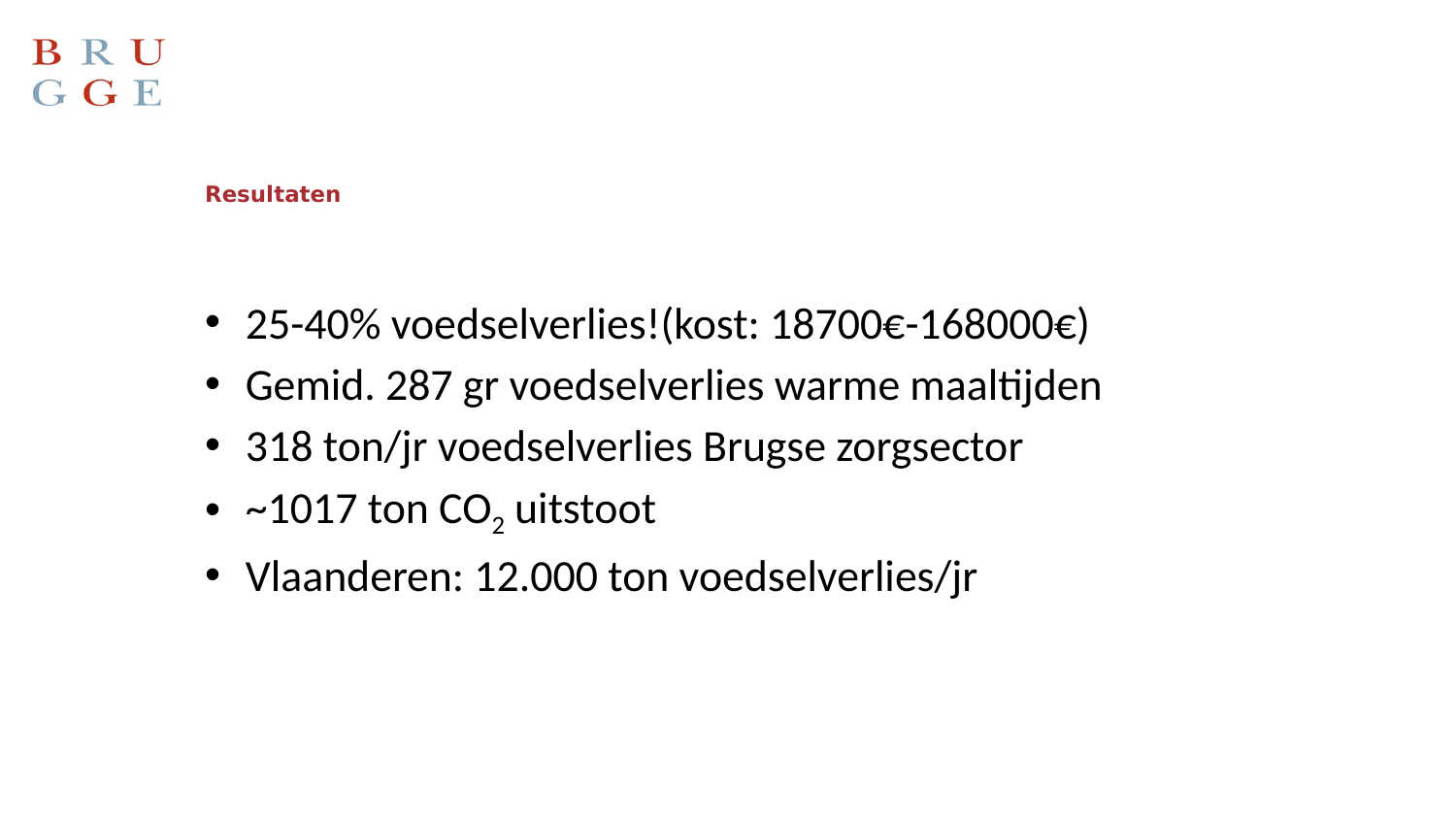

# Resultaten
25-40% voedselverlies!(kost: 18700€-168000€)
Gemid. 287 gr voedselverlies warme maaltijden
318 ton/jr voedselverlies Brugse zorgsector
~1017 ton CO2 uitstoot
Vlaanderen: 12.000 ton voedselverlies/jr